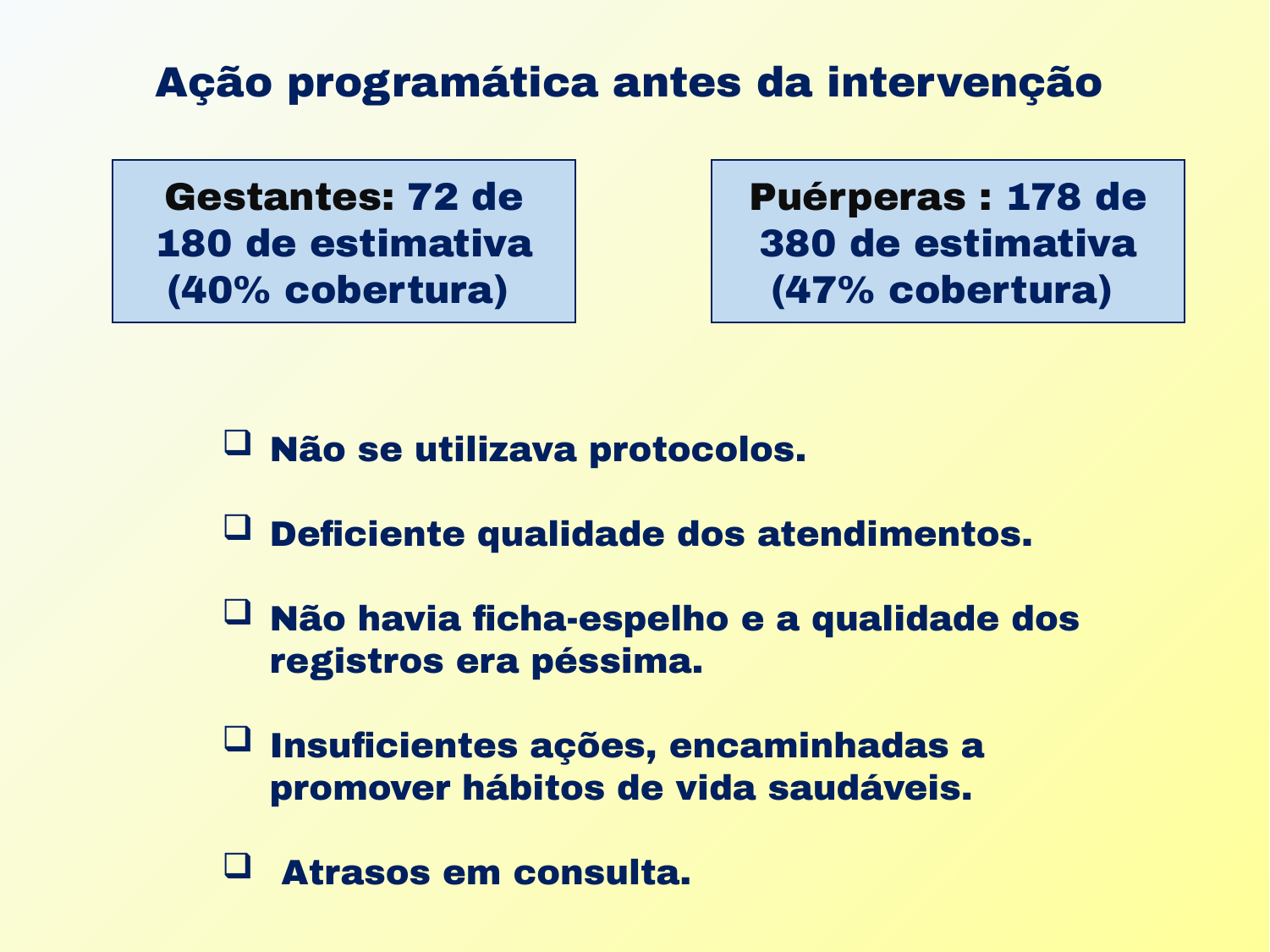

Ação programática antes da intervenção
Gestantes: 72 de 180 de estimativa (40% cobertura)
Puérperas : 178 de 380 de estimativa (47% cobertura)
Não se utilizava protocolos.

Deficiente qualidade dos atendimentos.

Não havia ficha-espelho e a qualidade dos registros era péssima.

Insuficientes ações, encaminhadas a promover hábitos de vida saudáveis.

 Atrasos em consulta.